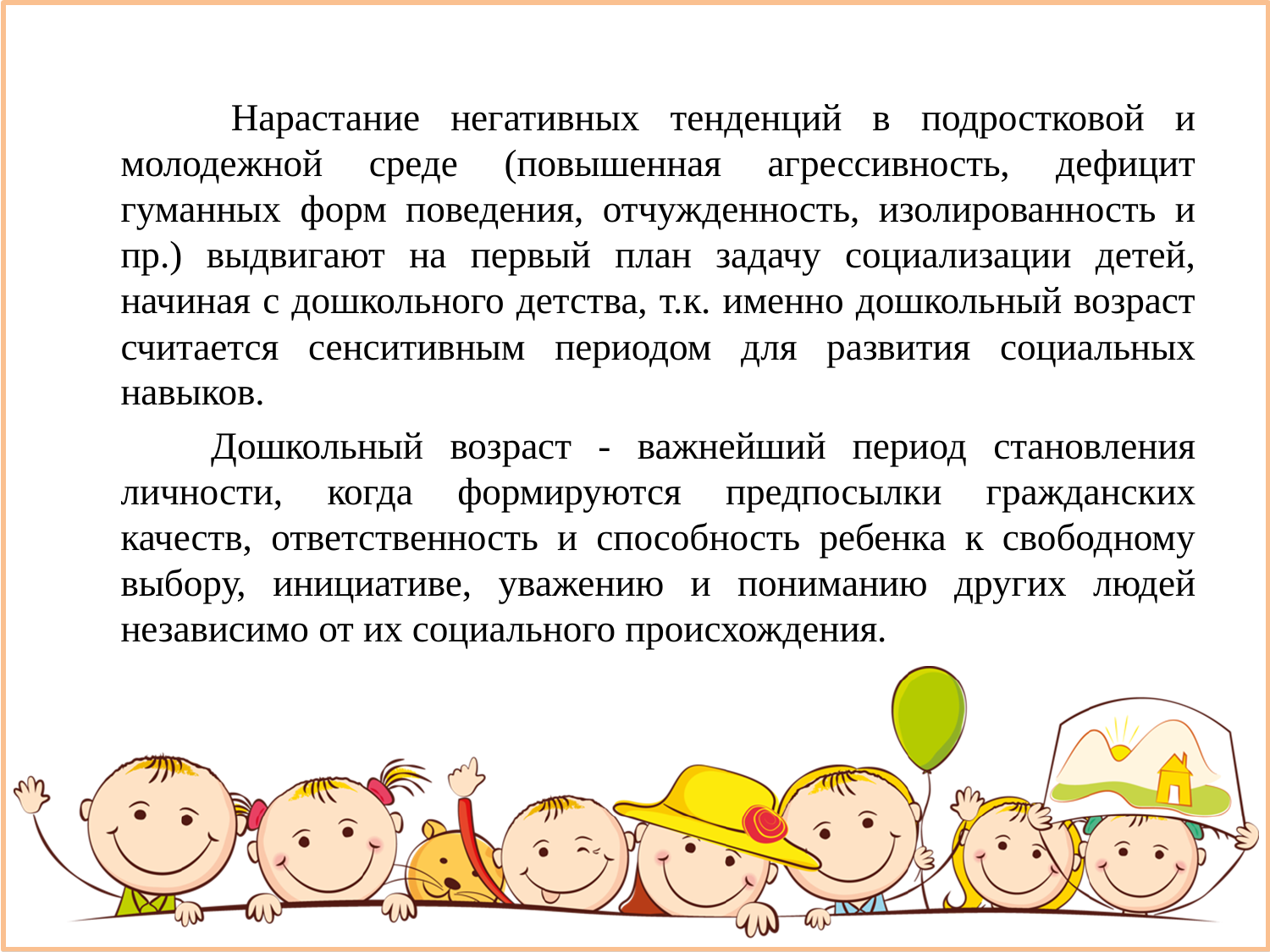

Нарастание негативных тенденций в подростковой и молодежной среде (повышенная агрессивность, дефицит гуманных форм поведения, отчужденность, изолированность и пр.) выдвигают на первый план задачу социализации детей, начиная с дошкольного детства, т.к. именно дошкольный возраст считается сенситивным периодом для развития социальных навыков.
     Дошкольный возраст - важнейший период становления личности, когда формируются предпосылки гражданских качеств, ответственность и способность ребенка к свободному выбору, инициативе, уважению и пониманию других людей независимо от их социального происхождения.